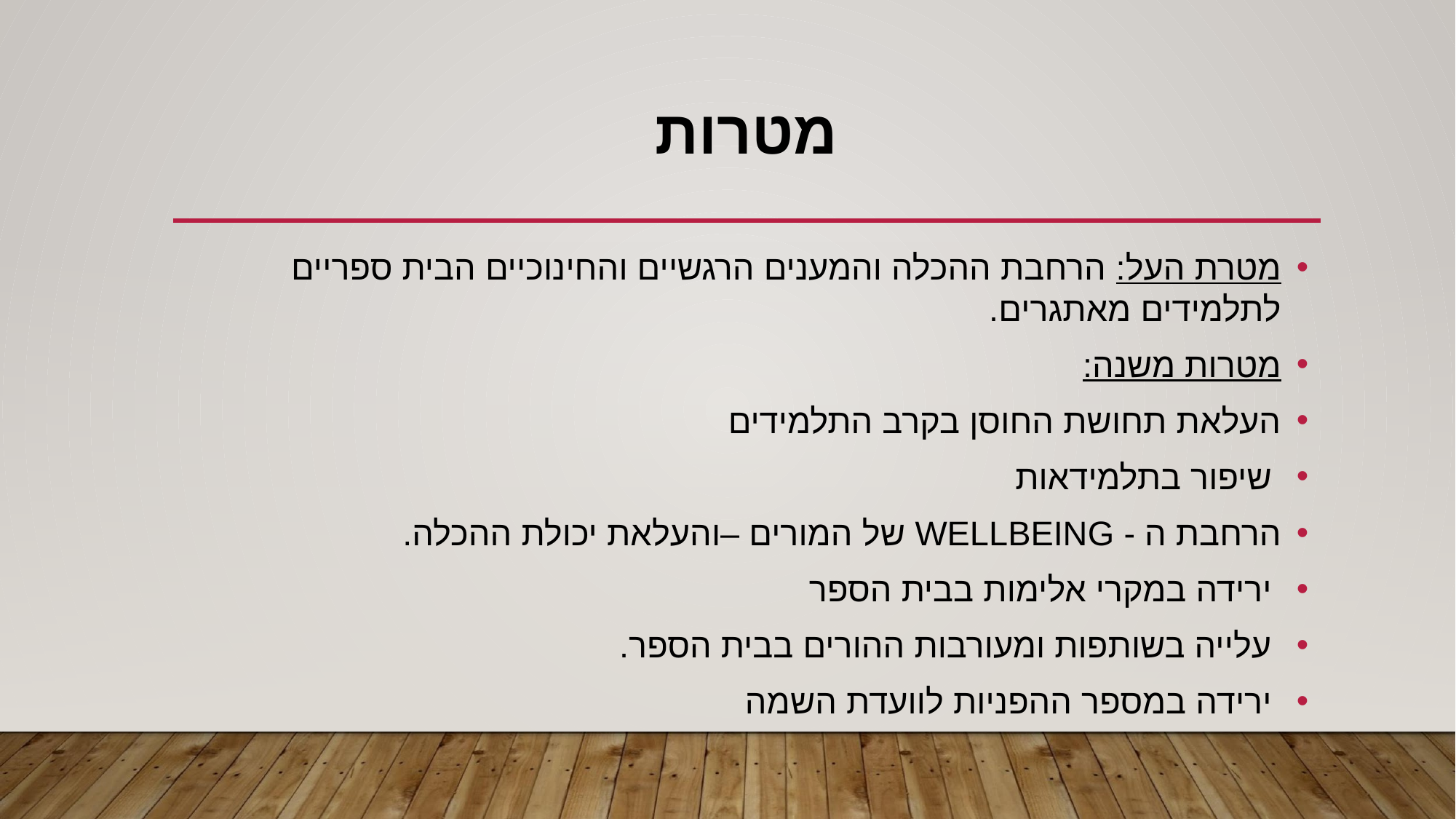

# מטרות
מטרת העל: הרחבת ההכלה והמענים הרגשיים והחינוכיים הבית ספריים לתלמידים מאתגרים.
מטרות משנה:
העלאת תחושת החוסן בקרב התלמידים
 שיפור בתלמידאות
הרחבת ה - WELLBEING של המורים –והעלאת יכולת ההכלה.
 ירידה במקרי אלימות בבית הספר
 עלייה בשותפות ומעורבות ההורים בבית הספר.
 ירידה במספר ההפניות לוועדת השמה